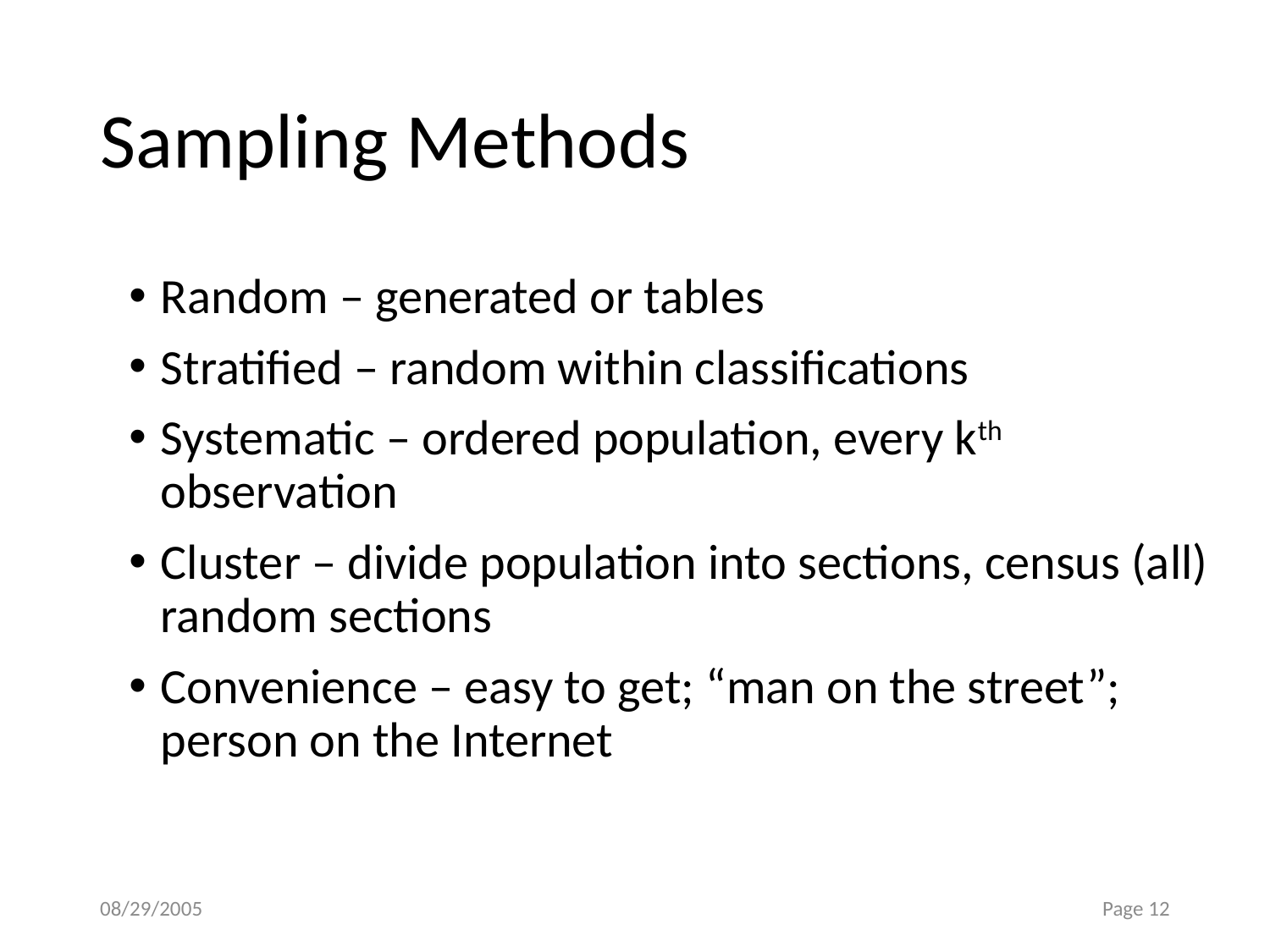

# Sampling Methods
Random – generated or tables
Stratified – random within classifications
Systematic – ordered population, every kth observation
Cluster – divide population into sections, census (all) random sections
Convenience – easy to get; “man on the street”; person on the Internet
08/29/2005
Page 12